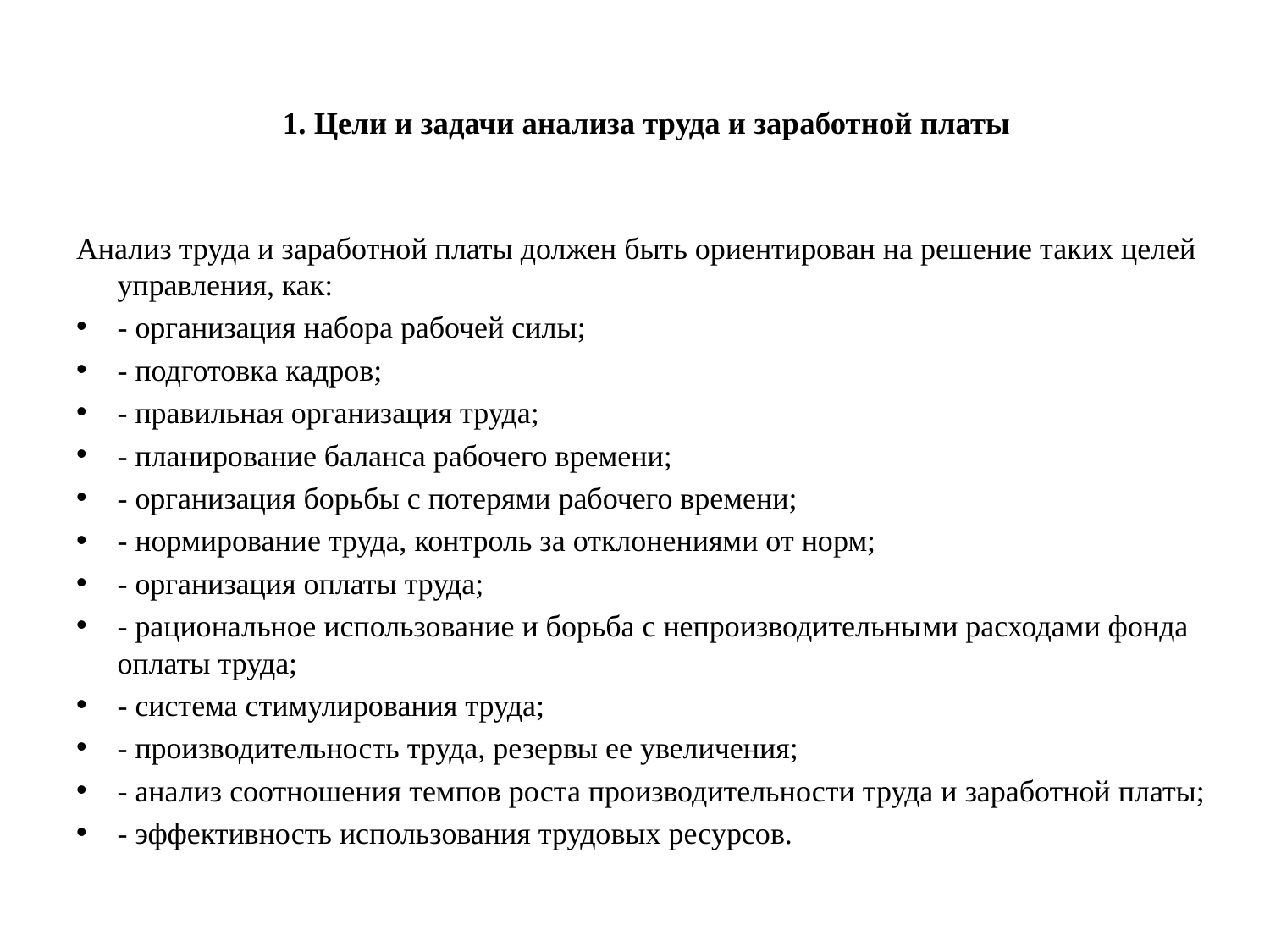

# 1. Цели и задачи анализа труда и заработной платы
Анализ труда и заработной платы должен быть ориентирован на решение таких целей управления, как:
- организация набора рабочей силы;
- подготовка кадров;
- правильная организация труда;
- планирование баланса рабочего времени;
- организация борьбы с потерями рабочего времени;
- нормирование труда, контроль за отклонениями от норм;
- организация оплаты труда;
- рациональное использование и борьба с непроизводительны­ми расходами фонда оплаты труда;
- система стимулирования труда;
- производительность труда, резервы ее увеличения;
- анализ соотношения темпов роста производительности труда и заработной платы;
- эффективность использования трудовых ресурсов.